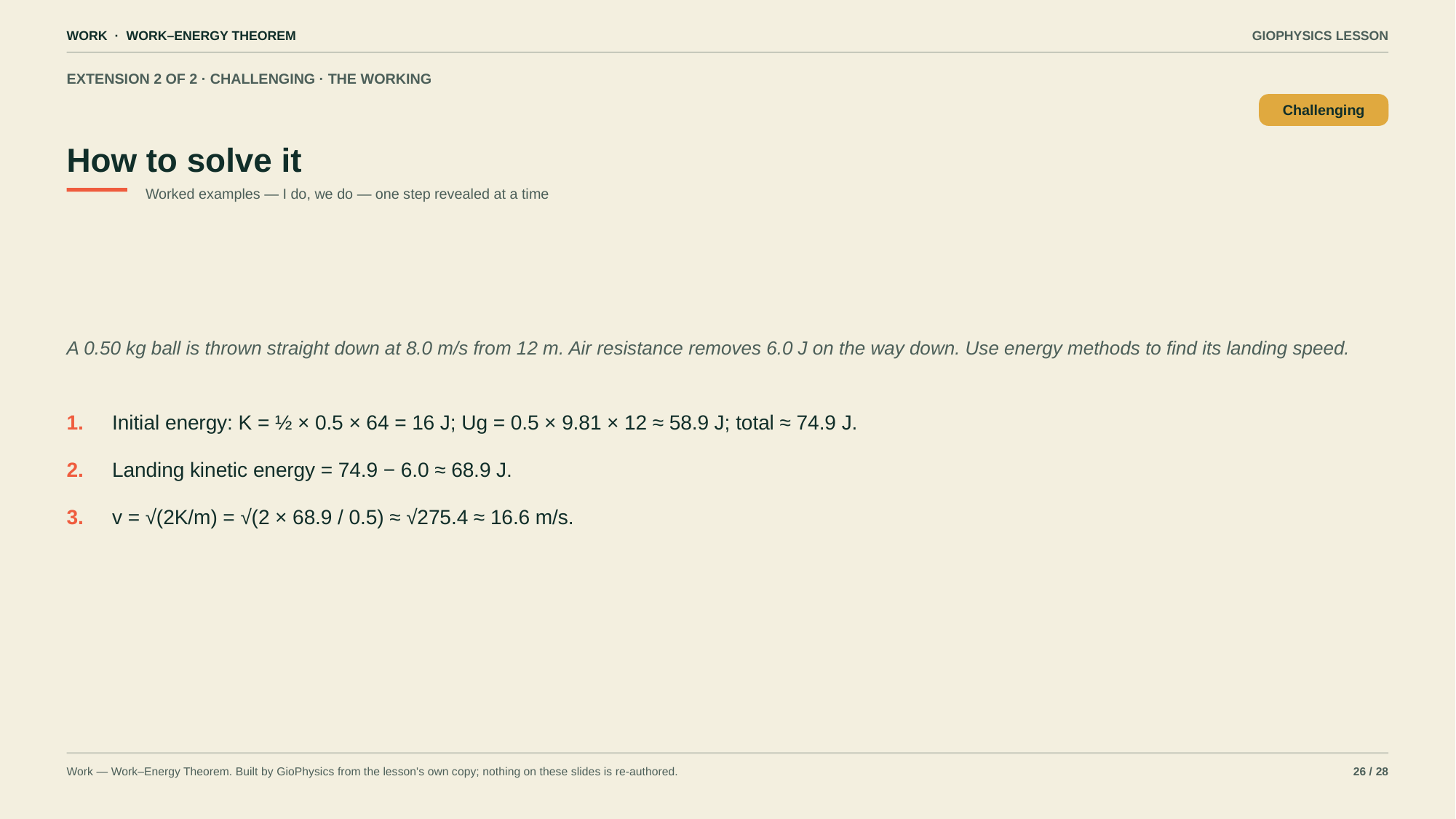

WORK  ·  WORK–ENERGY THEOREM
GIOPHYSICS LESSON

EXTENSION 2 OF 2 · CHALLENGING · THE WORKING
How to solve it

Challenging
Worked examples — I do, we do — one step revealed at a time

A 0.50 kg ball is thrown straight down at 8.0 m/s from 12 m. Air resistance removes 6.0 J on the way down. Use energy methods to find its landing speed.
1.
Initial energy: K = ½ × 0.5 × 64 = 16 J; Ug = 0.5 × 9.81 × 12 ≈ 58.9 J; total ≈ 74.9 J.
2.
Landing kinetic energy = 74.9 − 6.0 ≈ 68.9 J.
3.
v = √(2K/m) = √(2 × 68.9 / 0.5) ≈ √275.4 ≈ 16.6 m/s.

Work — Work–Energy Theorem. Built by GioPhysics from the lesson's own copy; nothing on these slides is re-authored.
26 / 28